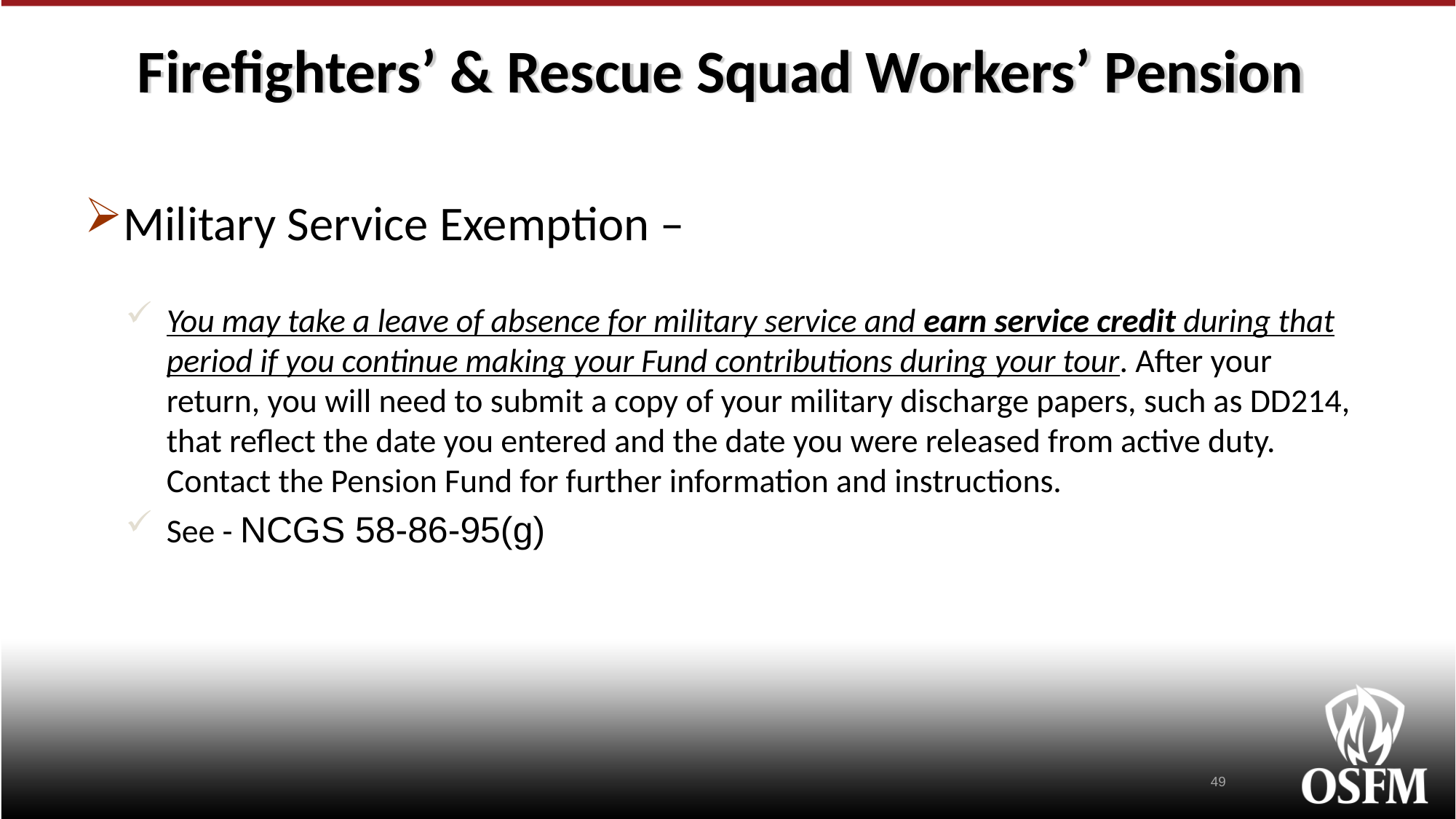

# Firefighters’ & Rescue Squad Workers’ Pension
Military Service Exemption –

You may take a leave of absence for military service and earn service credit during that period if you continue making your Fund contributions during your tour. After your return, you will need to submit a copy of your military discharge papers, such as DD214, that reflect the date you entered and the date you were released from active duty. Contact the Pension Fund for further information and instructions.
See - NCGS 58-86-95(g)

49